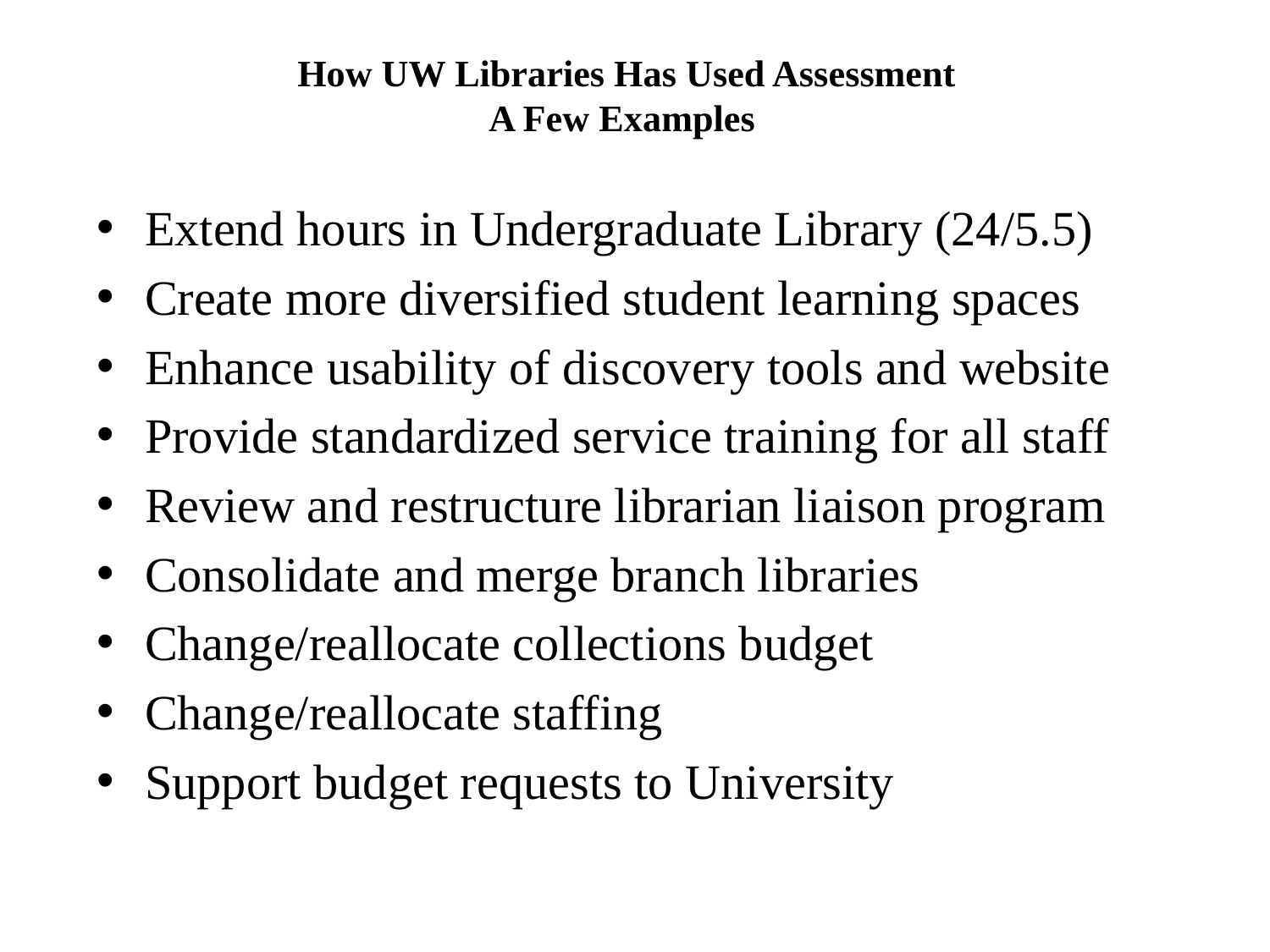

# How UW Libraries Has Used Assessment A Few Examples
Extend hours in Undergraduate Library (24/5.5)
Create more diversified student learning spaces
Enhance usability of discovery tools and website
Provide standardized service training for all staff
Review and restructure librarian liaison program
Consolidate and merge branch libraries
Change/reallocate collections budget
Change/reallocate staffing
Support budget requests to University